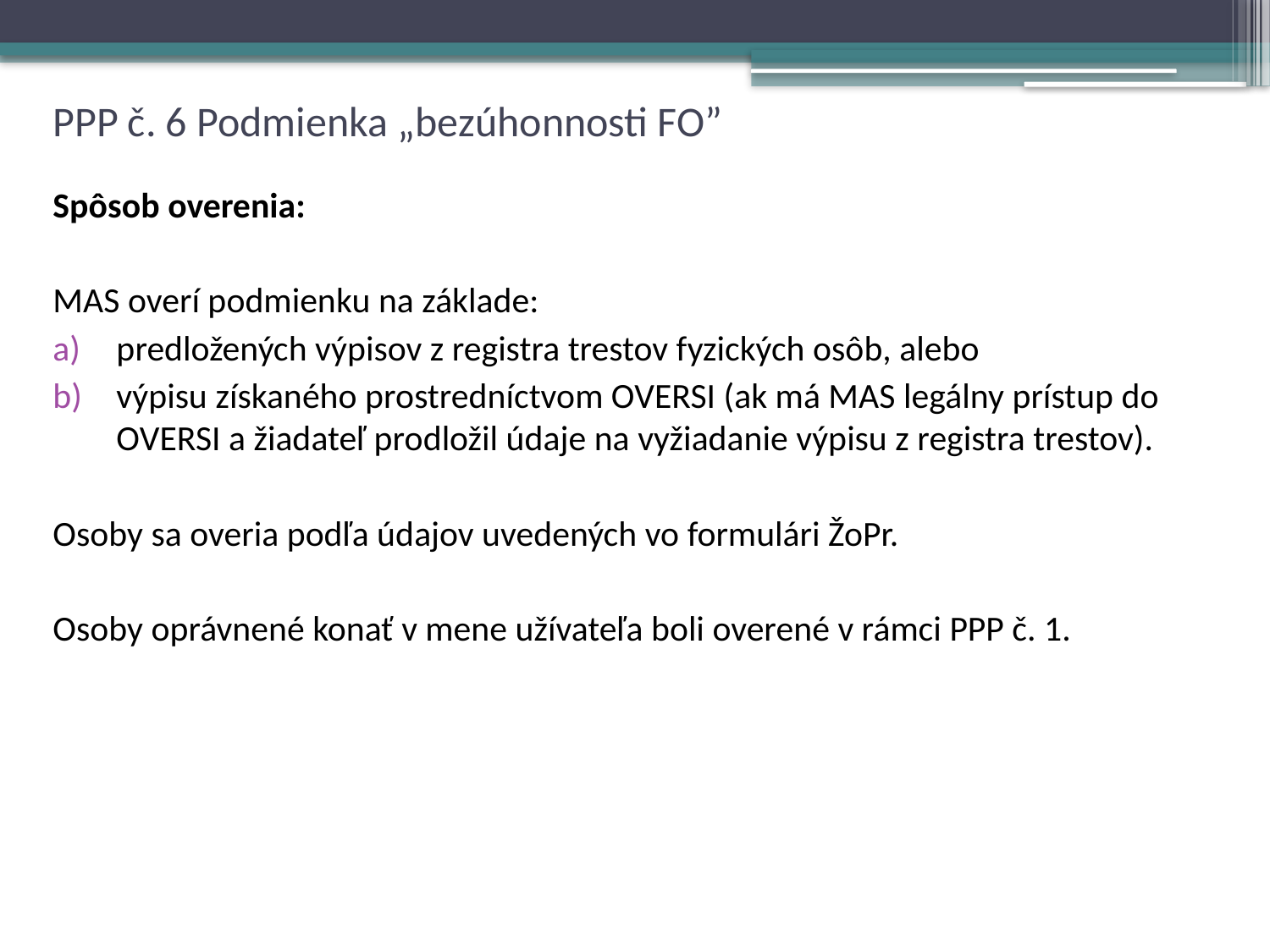

# PPP č. 6 Podmienka „bezúhonnosti FO”
Spôsob overenia:

MAS overí podmienku na základe:
predložených výpisov z registra trestov fyzických osôb, alebo
výpisu získaného prostredníctvom OVERSI (ak má MAS legálny prístup do OVERSI a žiadateľ prodložil údaje na vyžiadanie výpisu z registra trestov).

Osoby sa overia podľa údajov uvedených vo formulári ŽoPr.

Osoby oprávnené konať v mene užívateľa boli overené v rámci PPP č. 1.